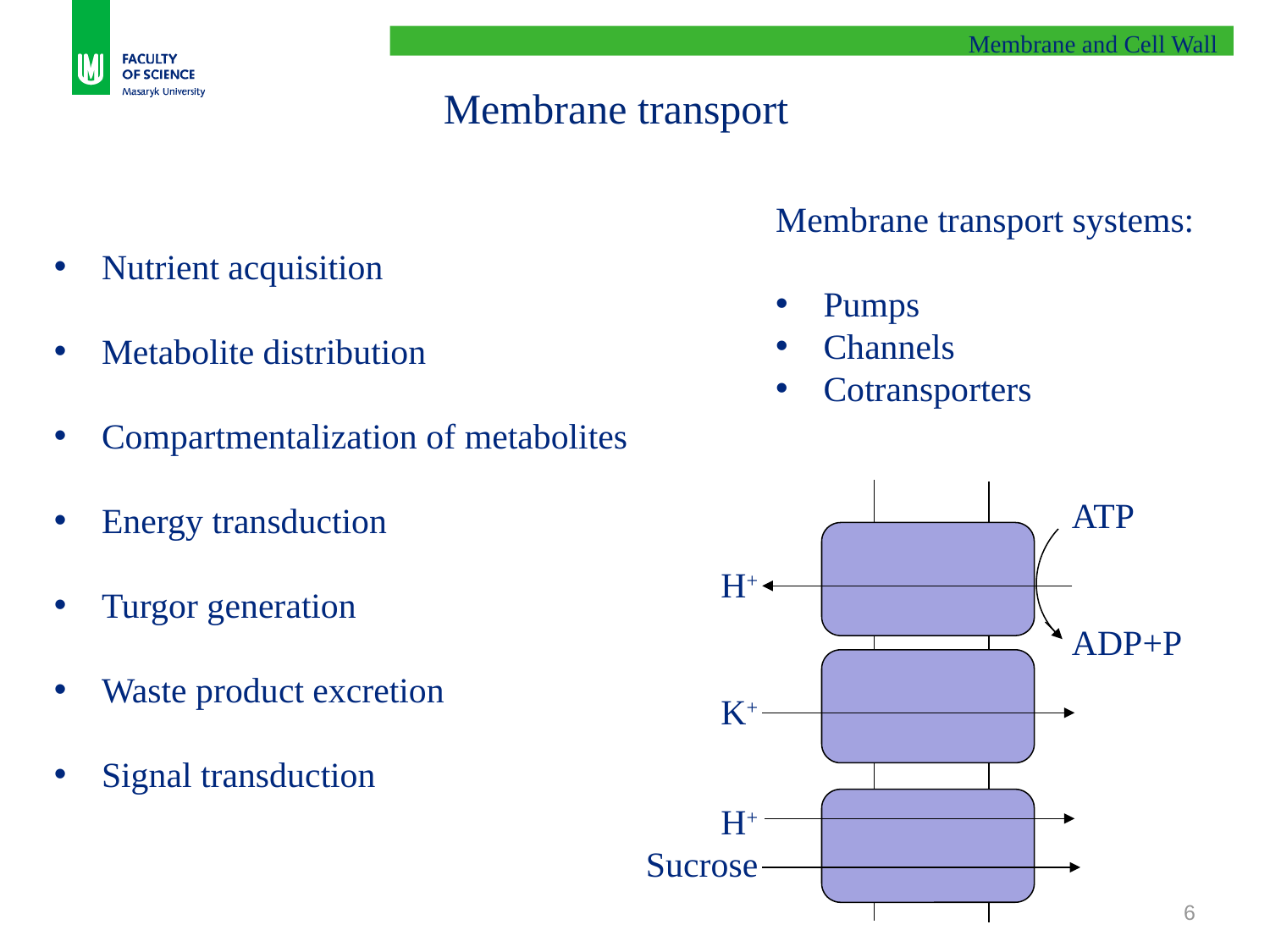

Membrane and Cell Wall

Membrane transport
Membrane transport systems:

Pumps
Channels
Cotransporters

Nutrient acquisition

Metabolite distribution

Compartmentalization of metabolites

Energy transduction

Turgor generation

Waste product excretion

Signal transduction
ATP

ADP+P

H+

K+

H+
Sucrose

6